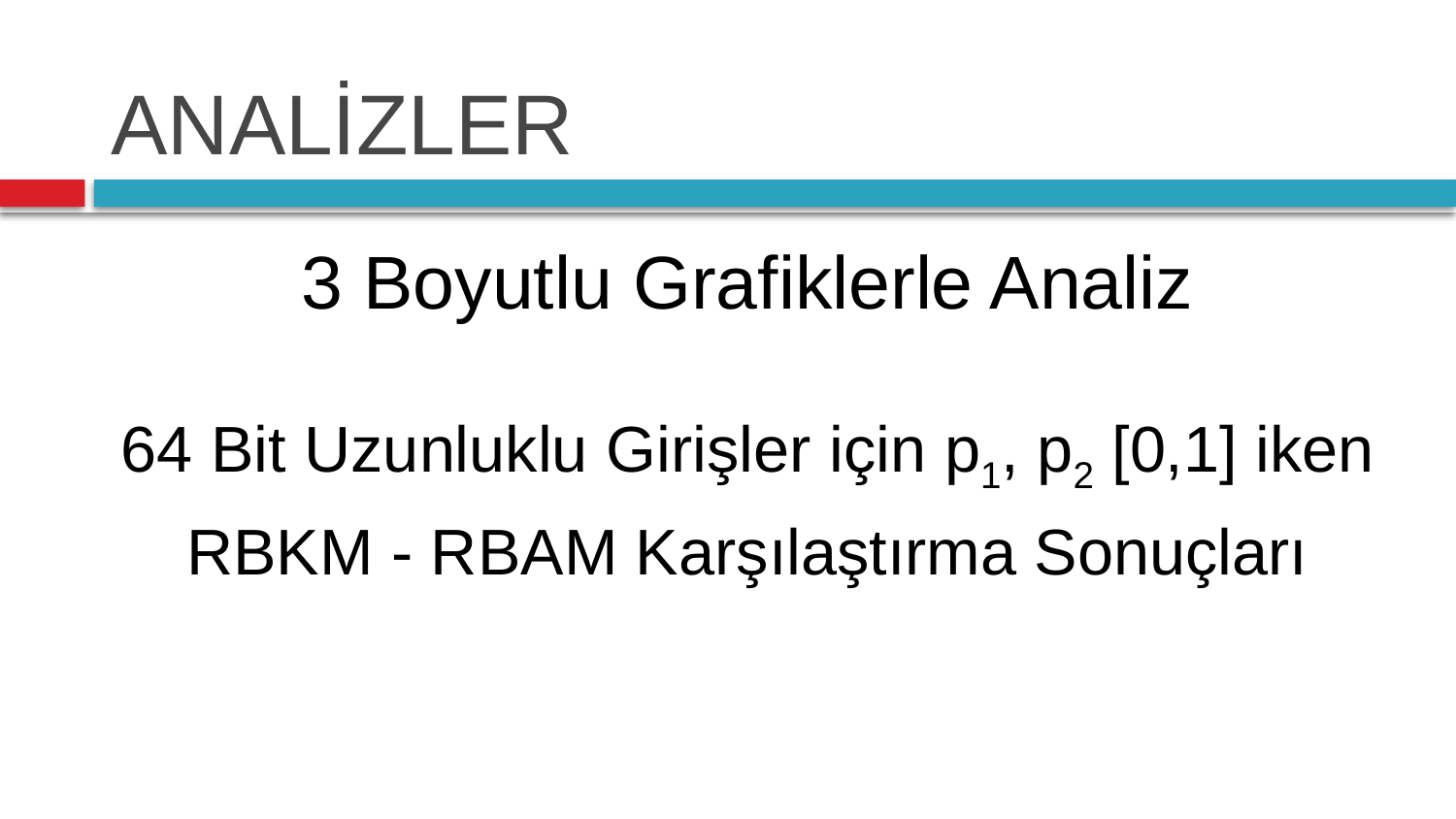

# ANALİZLER
3 Boyutlu Grafiklerle Analiz

64 Bit Uzunluklu Girişler için p1, p2 [0,1] iken
RBKM - RBAM Karşılaştırma Sonuçları